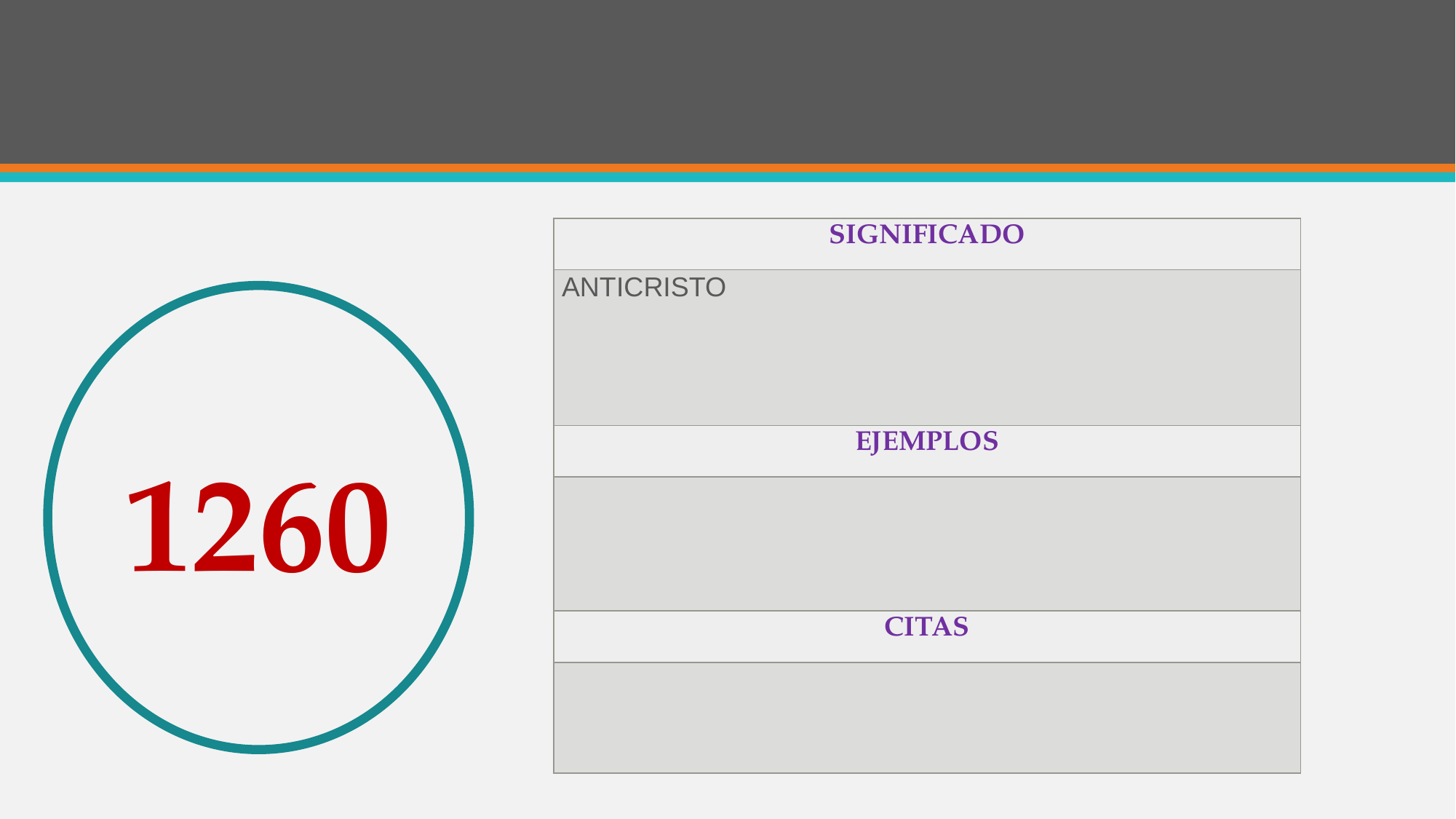

#
| SIGNIFICADO |
| --- |
| ANTICRISTO |
| EJEMPLOS |
|  |
| CITAS |
|  |
1260